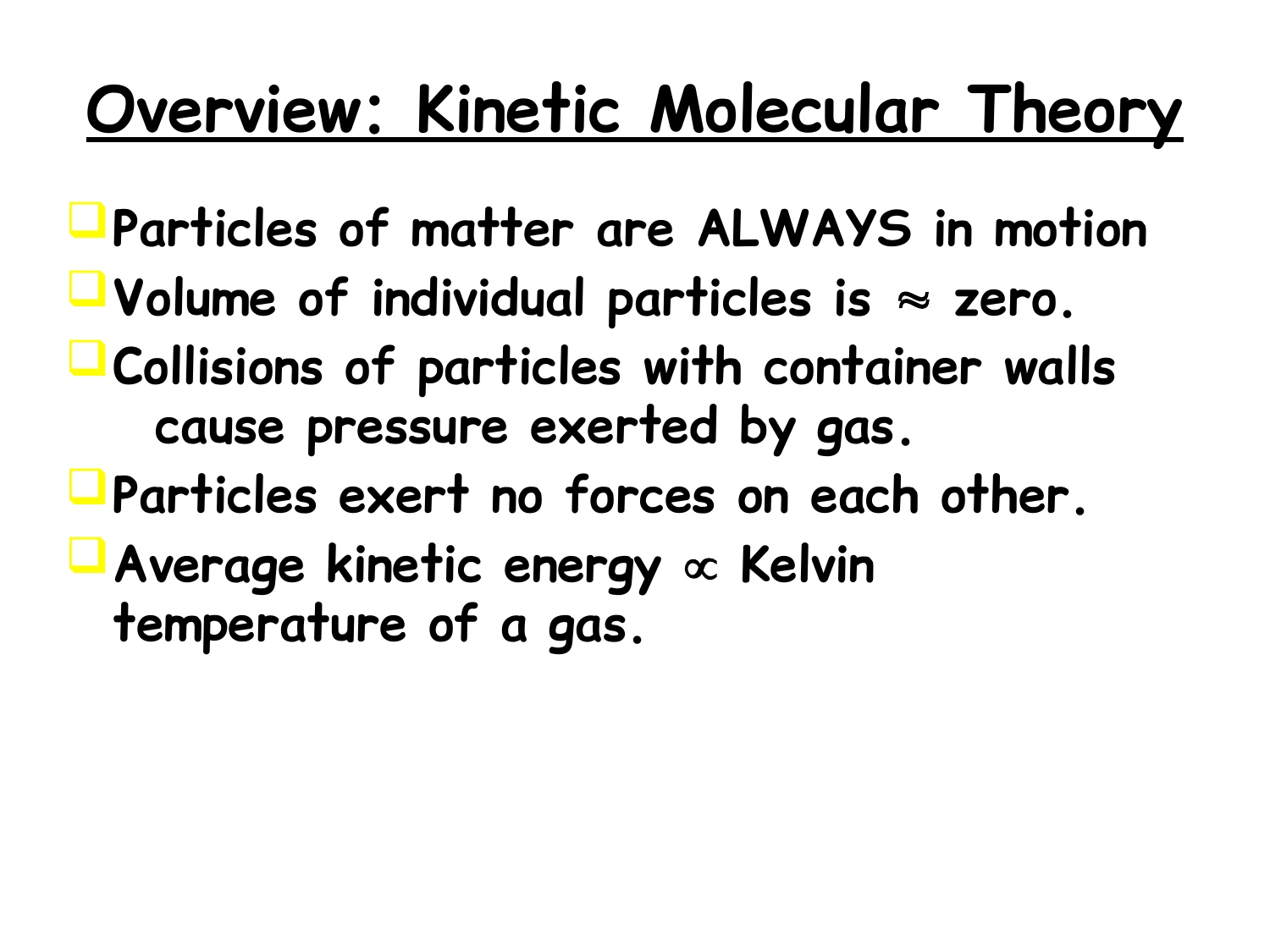

# Overview: Kinetic Molecular Theory
Particles of matter are ALWAYS in motion
Volume of individual particles is ≈ zero.
Collisions of particles with container walls       cause pressure exerted by gas.
Particles exert no forces on each other.
Average kinetic energy ∝ Kelvin         temperature of a gas.